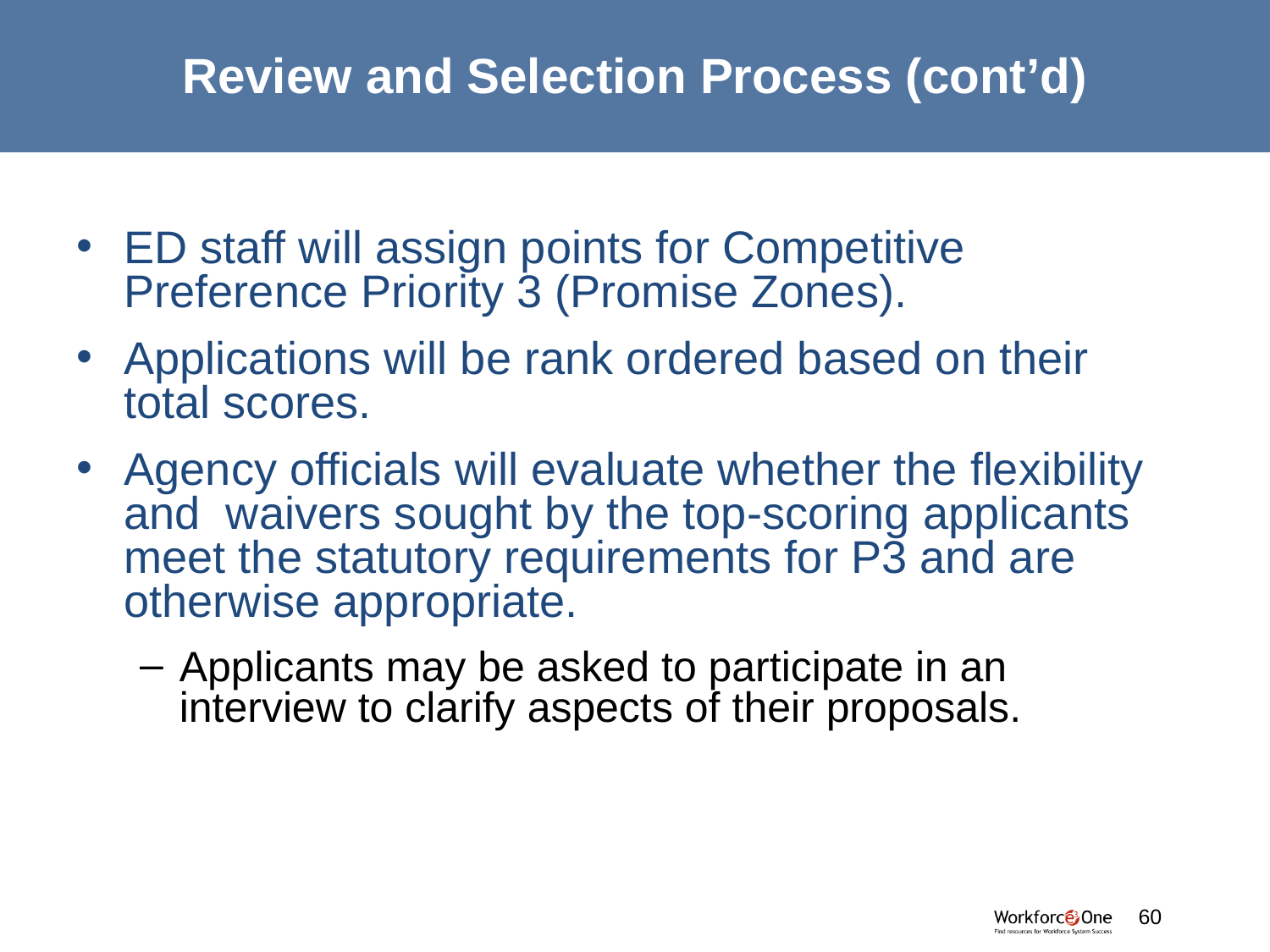

# Review and Selection Process (cont’d)
ED staff will assign points for Competitive Preference Priority 3 (Promise Zones).
Applications will be rank ordered based on their total scores.
Agency officials will evaluate whether the flexibility and  waivers sought by the top-scoring applicants meet the statutory requirements for P3 and are otherwise appropriate.
Applicants may be asked to participate in an interview to clarify aspects of their proposals.

#
60